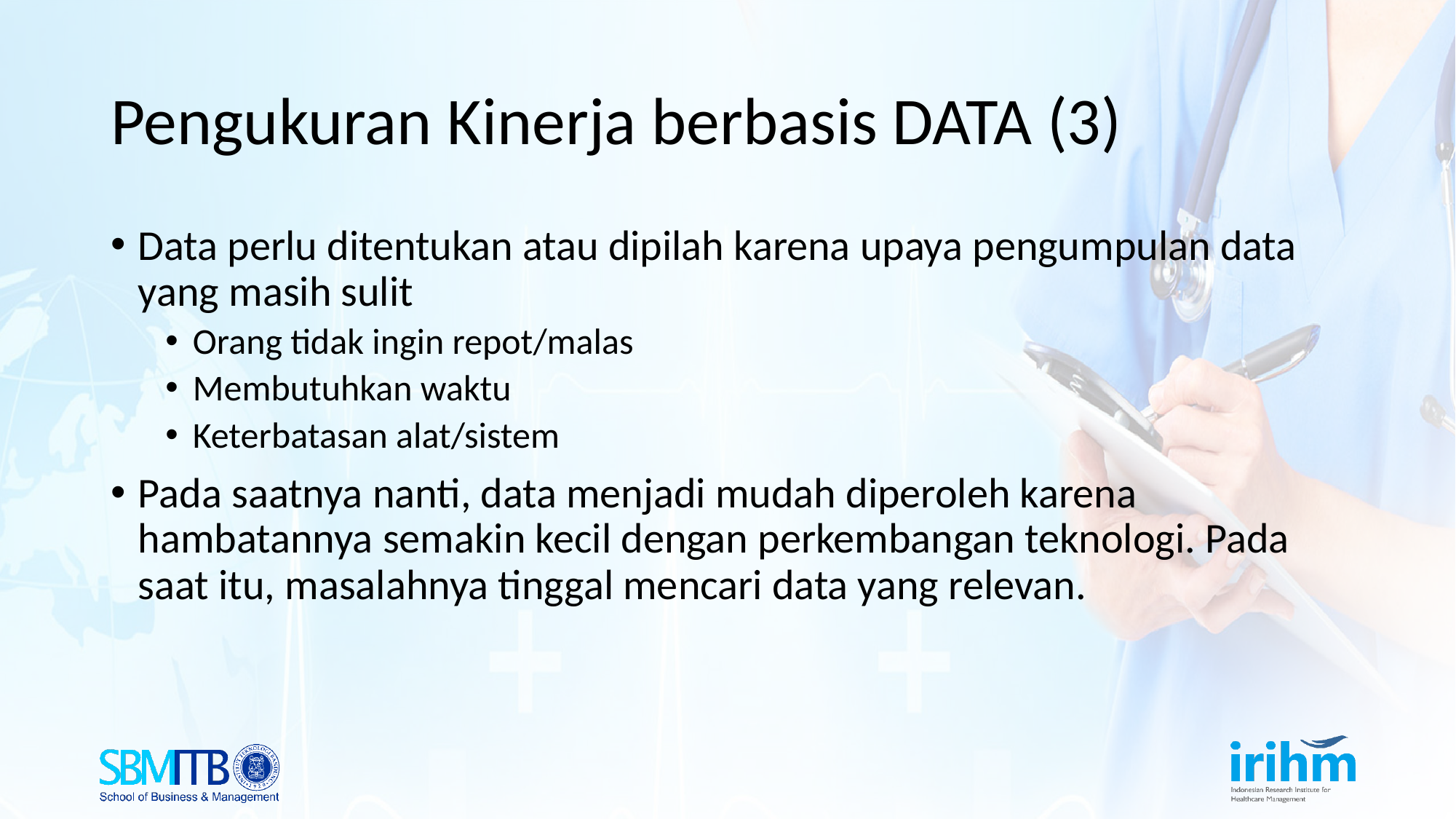

# Pengukuran Kinerja berbasis DATA (3)
Data perlu ditentukan atau dipilah karena upaya pengumpulan data yang masih sulit
Orang tidak ingin repot/malas
Membutuhkan waktu
Keterbatasan alat/sistem
Pada saatnya nanti, data menjadi mudah diperoleh karena hambatannya semakin kecil dengan perkembangan teknologi. Pada saat itu, masalahnya tinggal mencari data yang relevan.